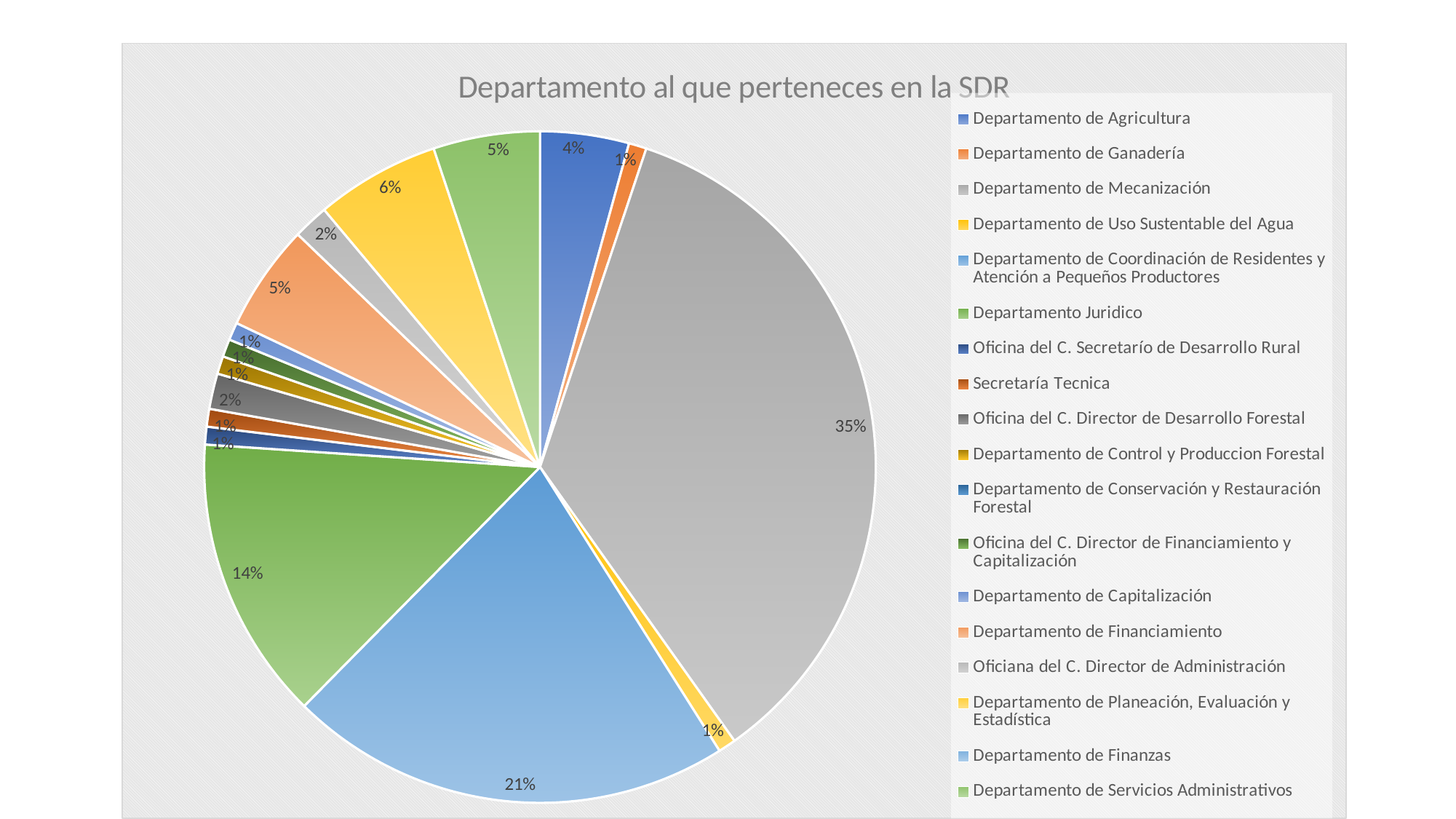

### Chart:

| Category | Departamento al que perteneces en la SDR |
|---|---|
| Departamento de Agricultura | 5.0 |
| Departamento de Ganadería  | 1.0 |
| Departamento de Mecanización  | 41.0 |
| Departamento de Uso Sustentable del Agua | 1.0 |
| Departamento de Coordinación de Residentes y Atención a Pequeños Productores | 25.0 |
| Departamento Juridico | 16.0 |
| Oficina del C. Secretarío de Desarrollo Rural | 1.0 |
| Secretaría Tecnica | 1.0 |
| Oficina del C. Director de Desarrollo Forestal | 2.0 |
| Departamento de Control y Produccion Forestal | 1.0 |
| Departamento de Conservación y Restauración Forestal | 0.0 |
| Oficina del C. Director de Financiamiento y Capitalización  | 1.0 |
| Departamento de Capitalización  | 1.0 |
| Departamento de Financiamiento  | 6.0 |
| Oficiana del C. Director de Administración  | 2.0 |
| Departamento de Planeación, Evaluación y Estadística | 7.0 |
| Departamento de Finanzas  | 0.0 |
| Departamento de Servicios Administrativos  | 6.0 |